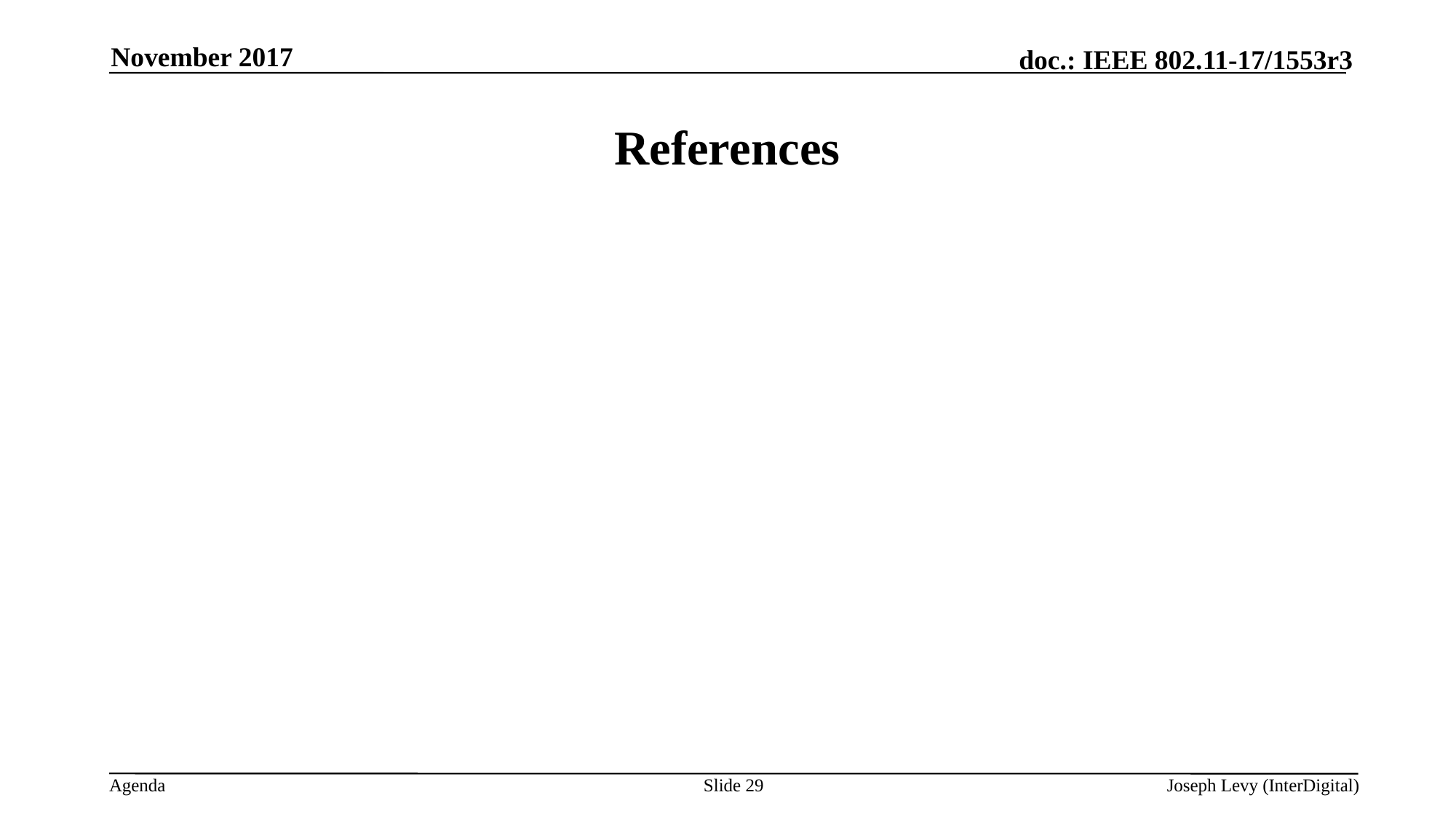

November 2017
# References

Slide 29
Joseph Levy (InterDigital)